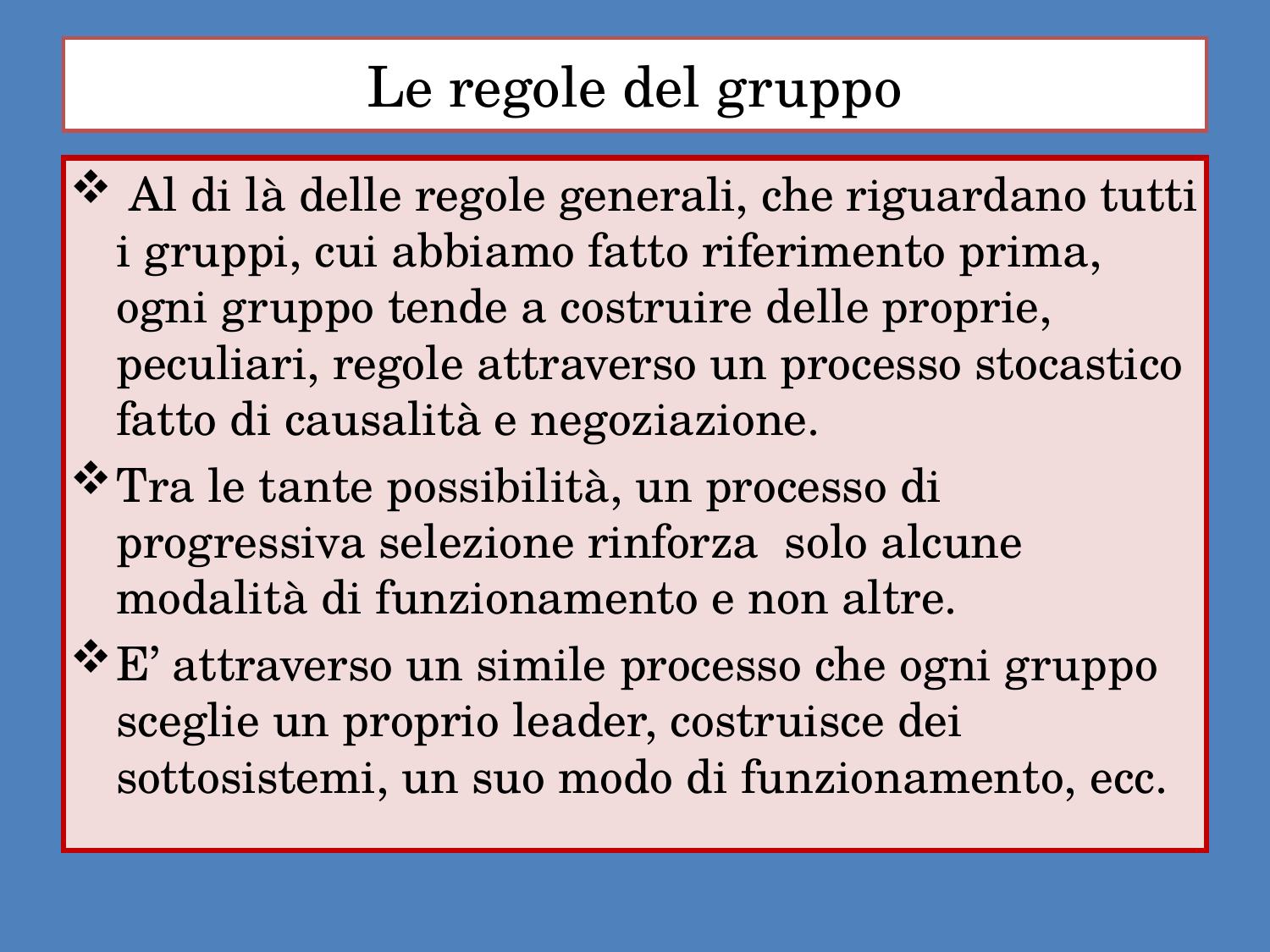

# Le regole del gruppo
 Al di là delle regole generali, che riguardano tutti i gruppi, cui abbiamo fatto riferimento prima, ogni gruppo tende a costruire delle proprie, peculiari, regole attraverso un processo stocastico fatto di causalità e negoziazione.
Tra le tante possibilità, un processo di progressiva selezione rinforza  solo alcune modalità di funzionamento e non altre.
E’ attraverso un simile processo che ogni gruppo sceglie un proprio leader, costruisce dei sottosistemi, un suo modo di funzionamento, ecc.